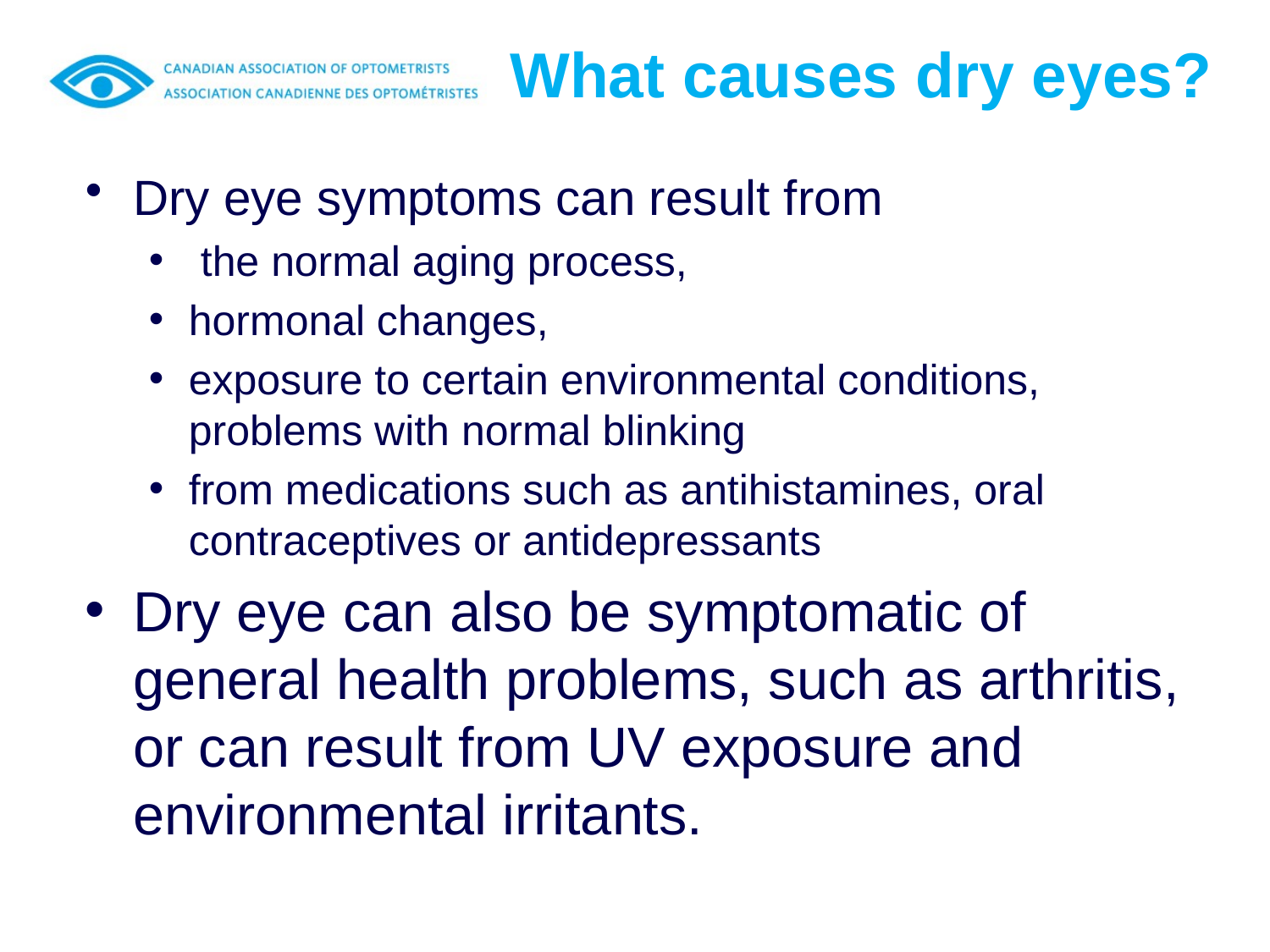

# What causes dry eyes?
Dry eye symptoms can result from
 the normal aging process,
hormonal changes,
exposure to certain environmental conditions, problems with normal blinking
from medications such as antihistamines, oral contraceptives or antidepressants
Dry eye can also be symptomatic of general health problems, such as arthritis, or can result from UV exposure and environmental irritants.